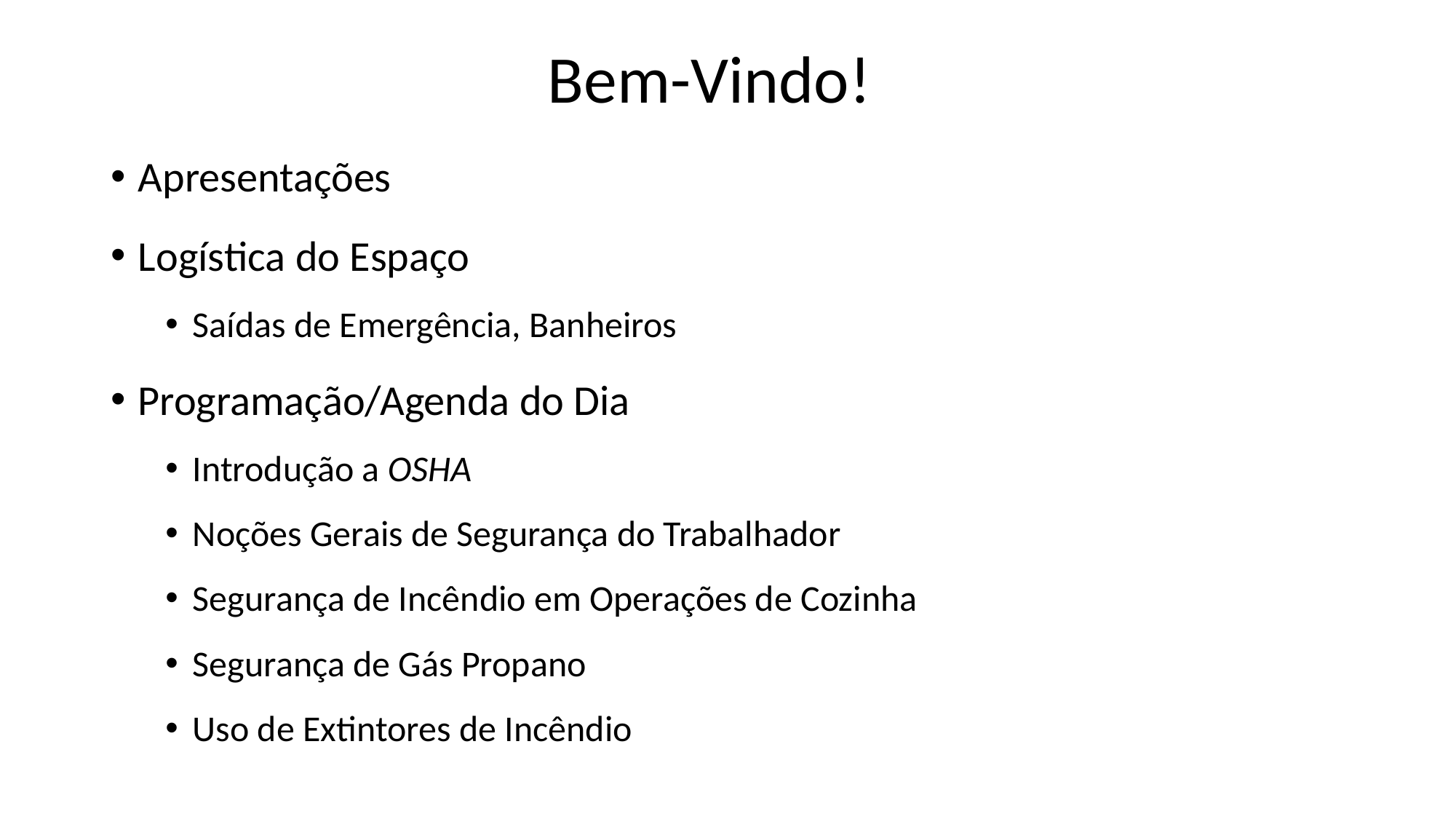

# Bem-Vindo!
Apresentações
Logística do Espaço
Saídas de Emergência, Banheiros
Programação/Agenda do Dia
Introdução a OSHA
Noções Gerais de Segurança do Trabalhador
Segurança de Incêndio em Operações de Cozinha
Segurança de Gás Propano
Uso de Extintores de Incêndio